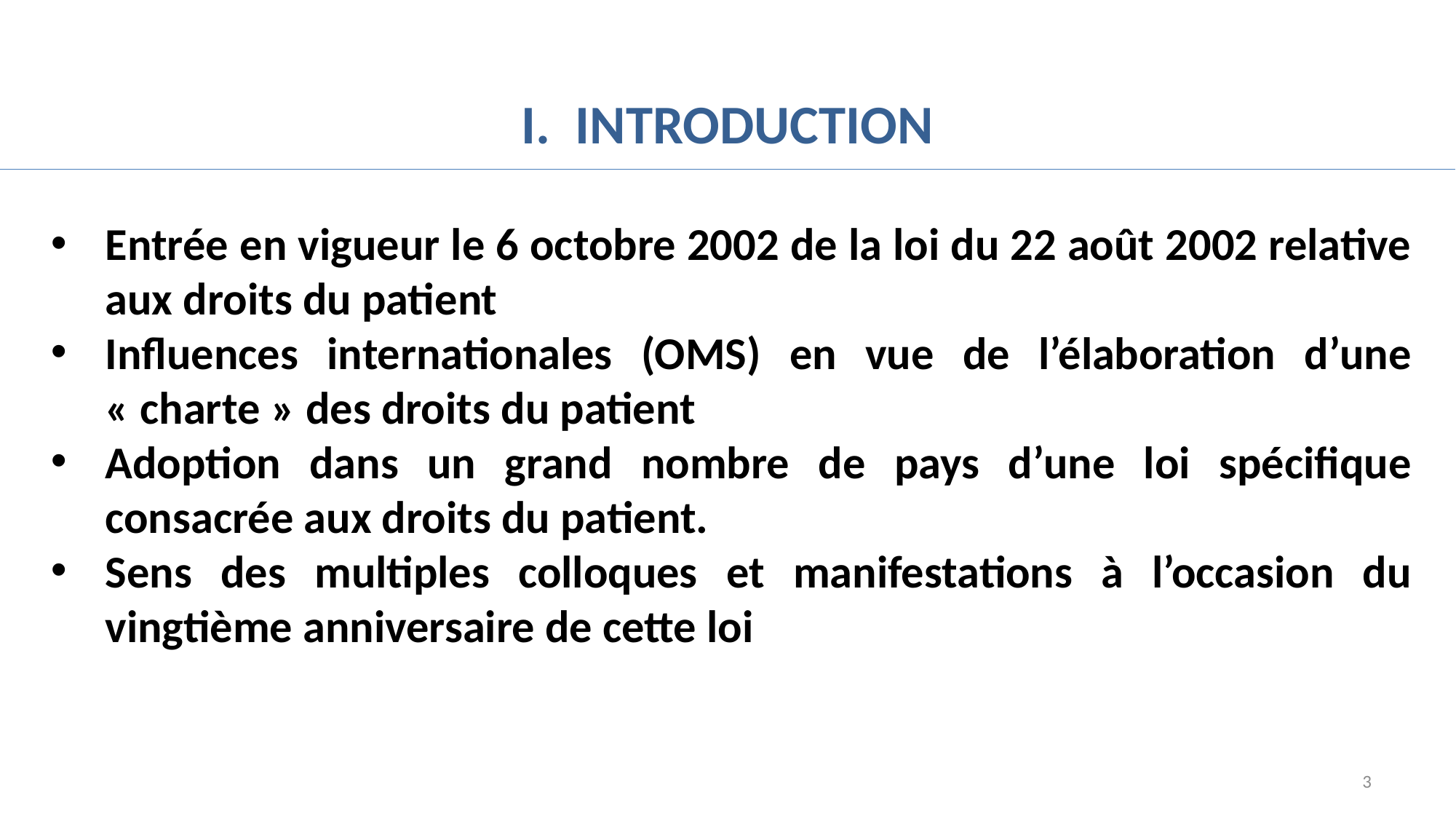

# Introduction
Entrée en vigueur le 6 octobre 2002 de la loi du 22 août 2002 relative aux droits du patient
Influences internationales (OMS) en vue de l’élaboration d’une « charte » des droits du patient
Adoption dans un grand nombre de pays d’une loi spécifique consacrée aux droits du patient.
Sens des multiples colloques et manifestations à l’occasion du vingtième anniversaire de cette loi

3